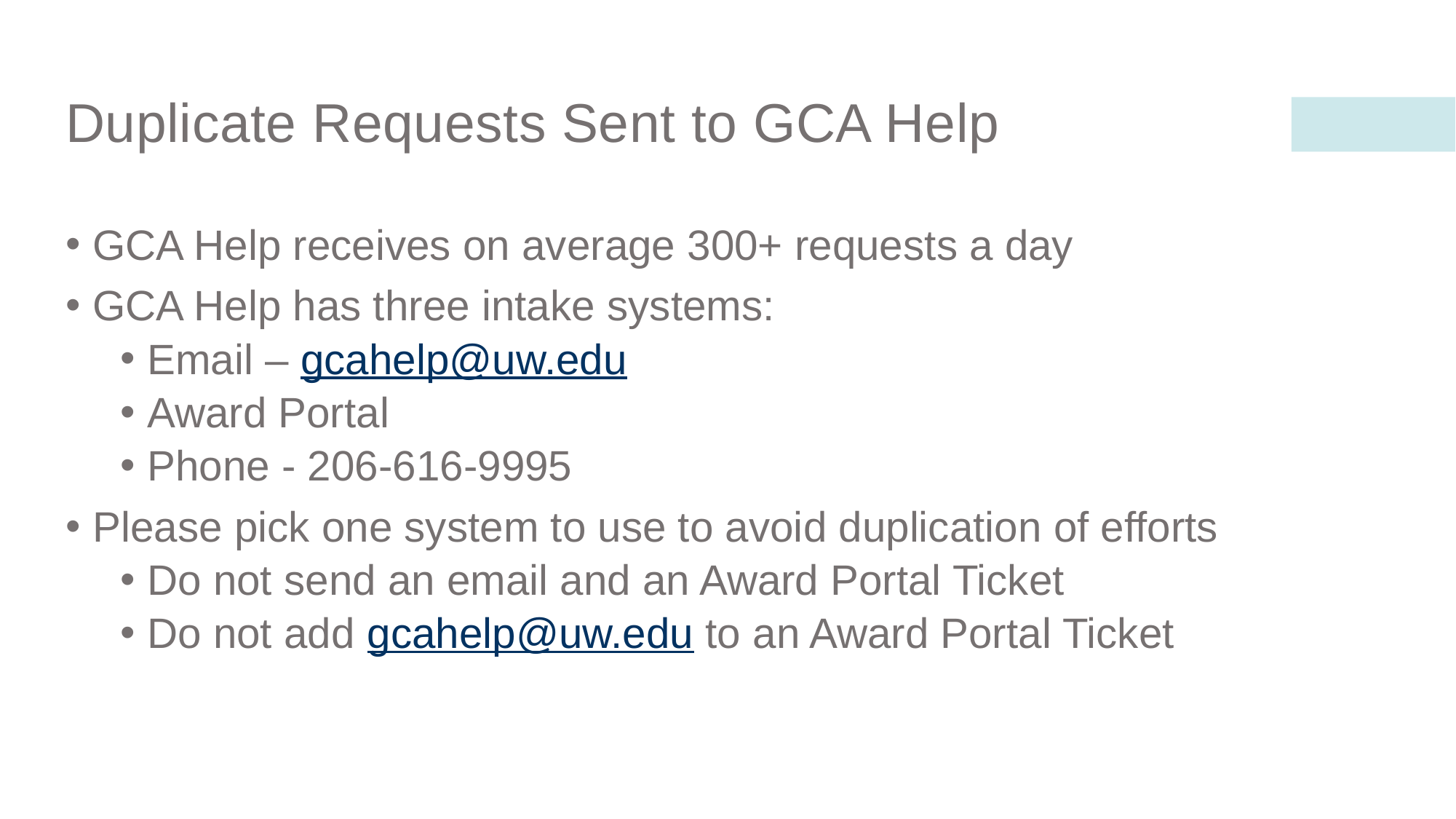

# Duplicate Requests Sent to GCA Help
GCA Help receives on average 300+ requests a day
GCA Help has three intake systems:
Email – gcahelp@uw.edu
Award Portal
Phone - 206-616-9995
Please pick one system to use to avoid duplication of efforts
Do not send an email and an Award Portal Ticket
Do not add gcahelp@uw.edu to an Award Portal Ticket